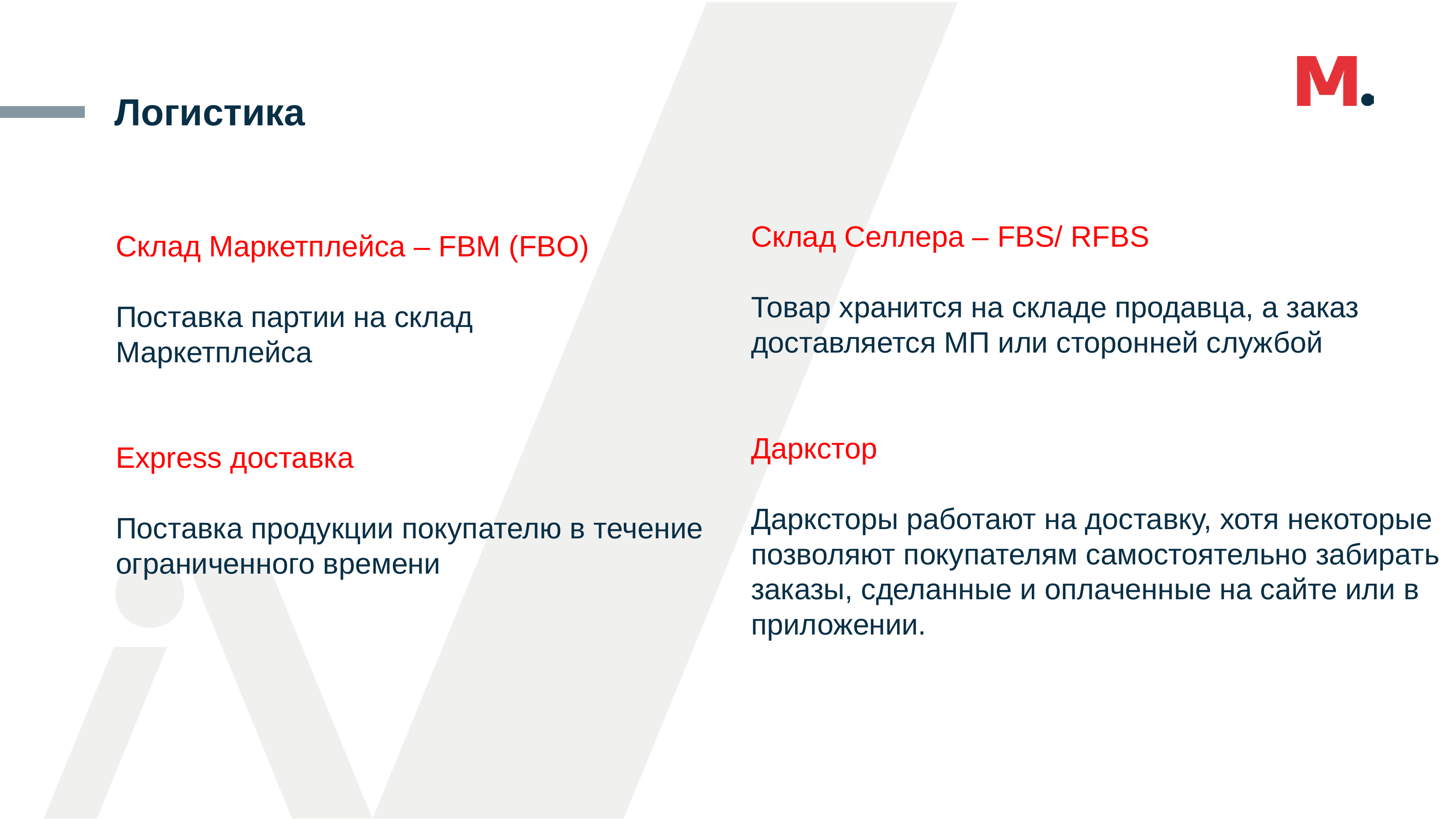

Логистика
Склад Селлера – FBS/ RFBS

Товар хранится на складе продавца, а заказ доставляется МП или сторонней службой

Даркстор

Дарксторы работают на доставку, хотя некоторые позволяют покупателям самостоятельно забирать заказы, сделанные и оплаченные на сайте или в приложении.
# Склад Маркетплейса – FBM (FBO)

Поставка партии на склад
Маркетплейса

Express доставка

Поставка продукции покупателю в течение ограниченного времени